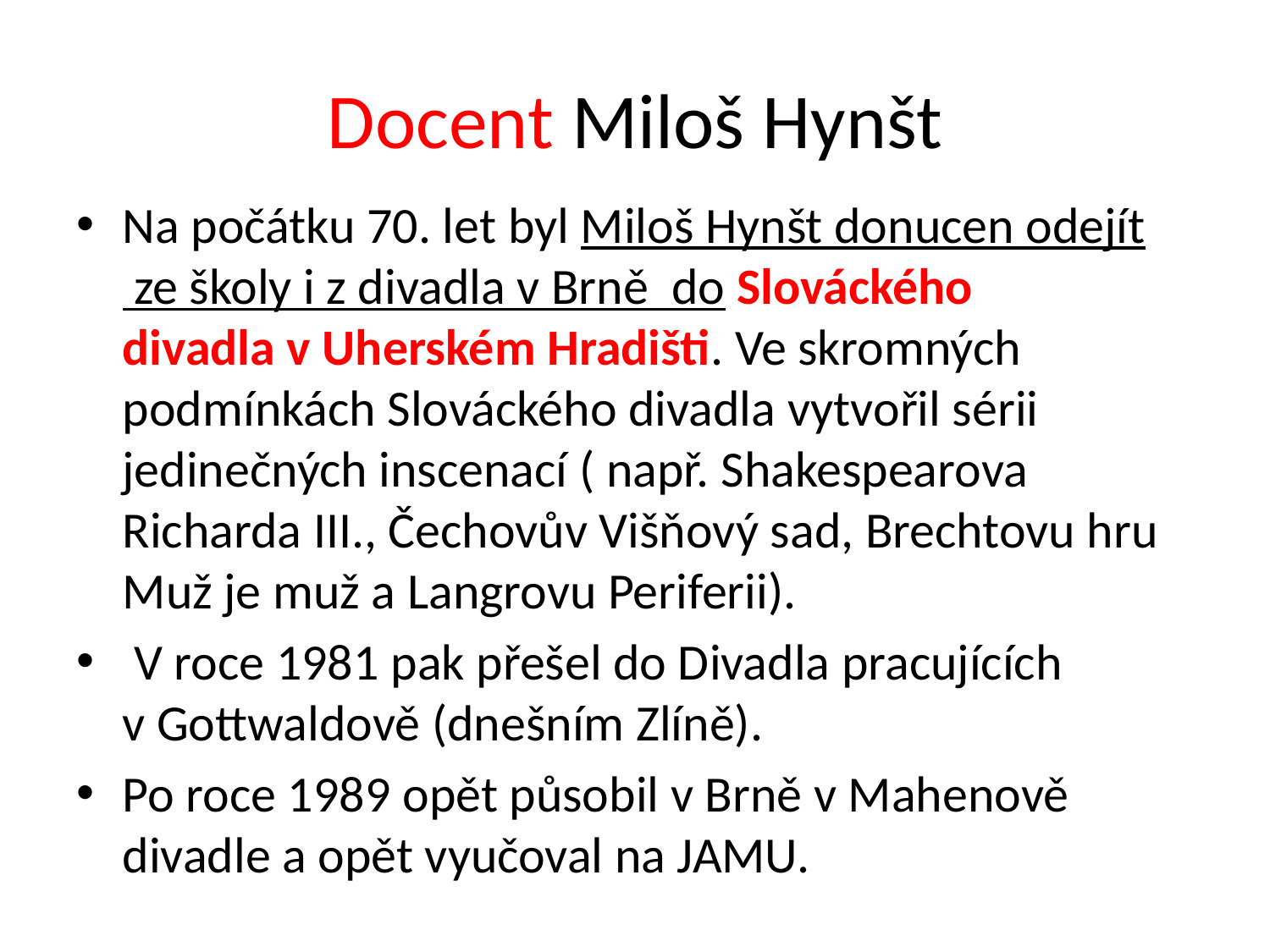

# Docent Miloš Hynšt
Na počátku 70. let byl Miloš Hynšt donucen odejít
 ze školy i z divadla v Brně  do Slováckého divadla v Uherském Hradišti. Ve skromných podmínkách Slováckého divadla vytvořil sérii jedinečných inscenací ( např. Shakespearova Richarda III., Čechovův Višňový sad, Brechtovu hru Muž je muž a Langrovu Periferii).
 V roce 1981 pak přešel do Divadla pracujících
v Gottwaldově (dnešním Zlíně).
Po roce 1989 opět působil v Brně v Mahenově divadle a opět vyučoval na JAMU.